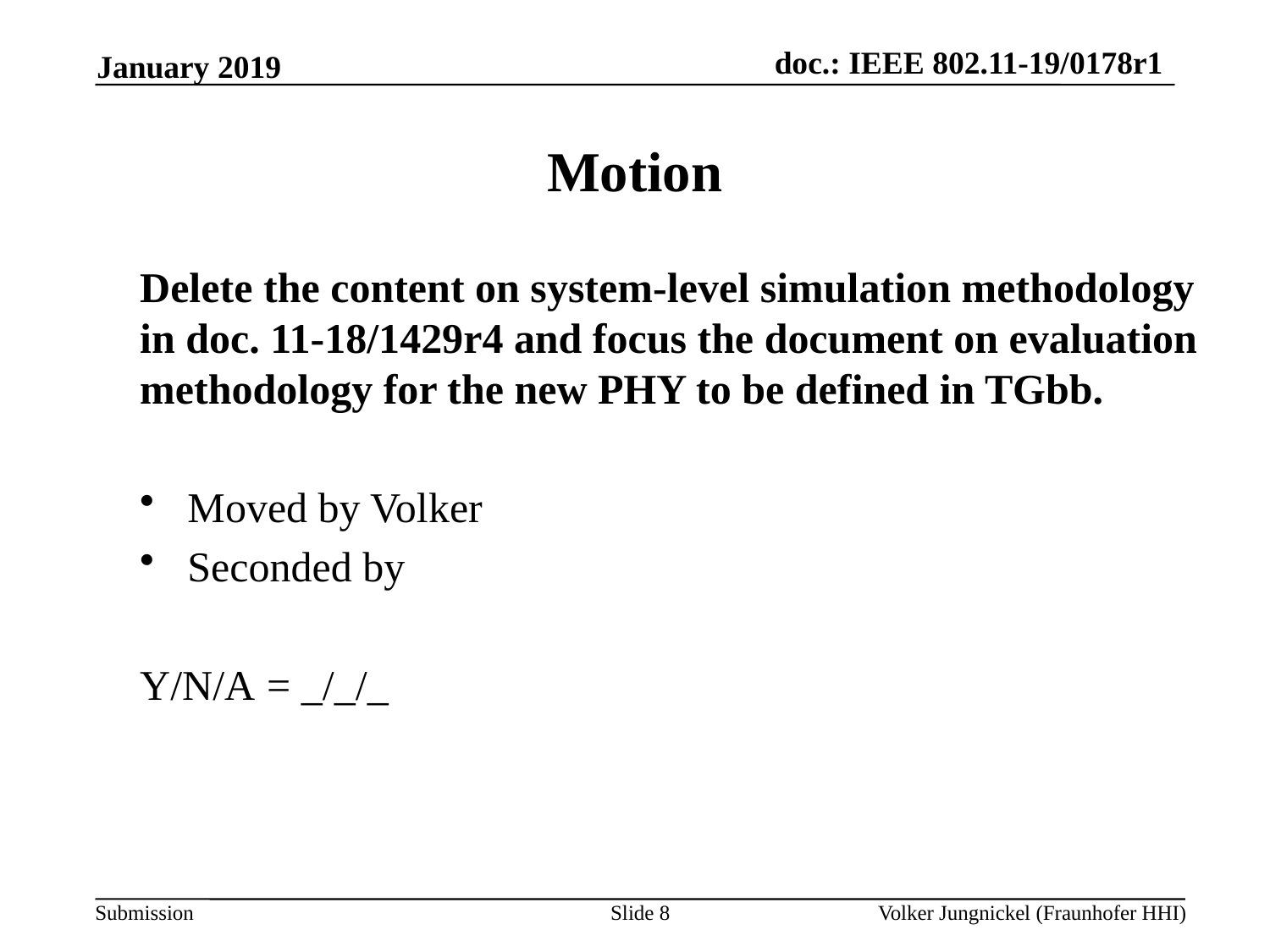

January 2019
# Motion
Delete the content on system-level simulation methodology in doc. 11-18/1429r4 and focus the document on evaluation methodology for the new PHY to be defined in TGbb.

Moved by Volker
Seconded by

Y/N/A	= _/_/_

Slide 8
Volker Jungnickel (Fraunhofer HHI)